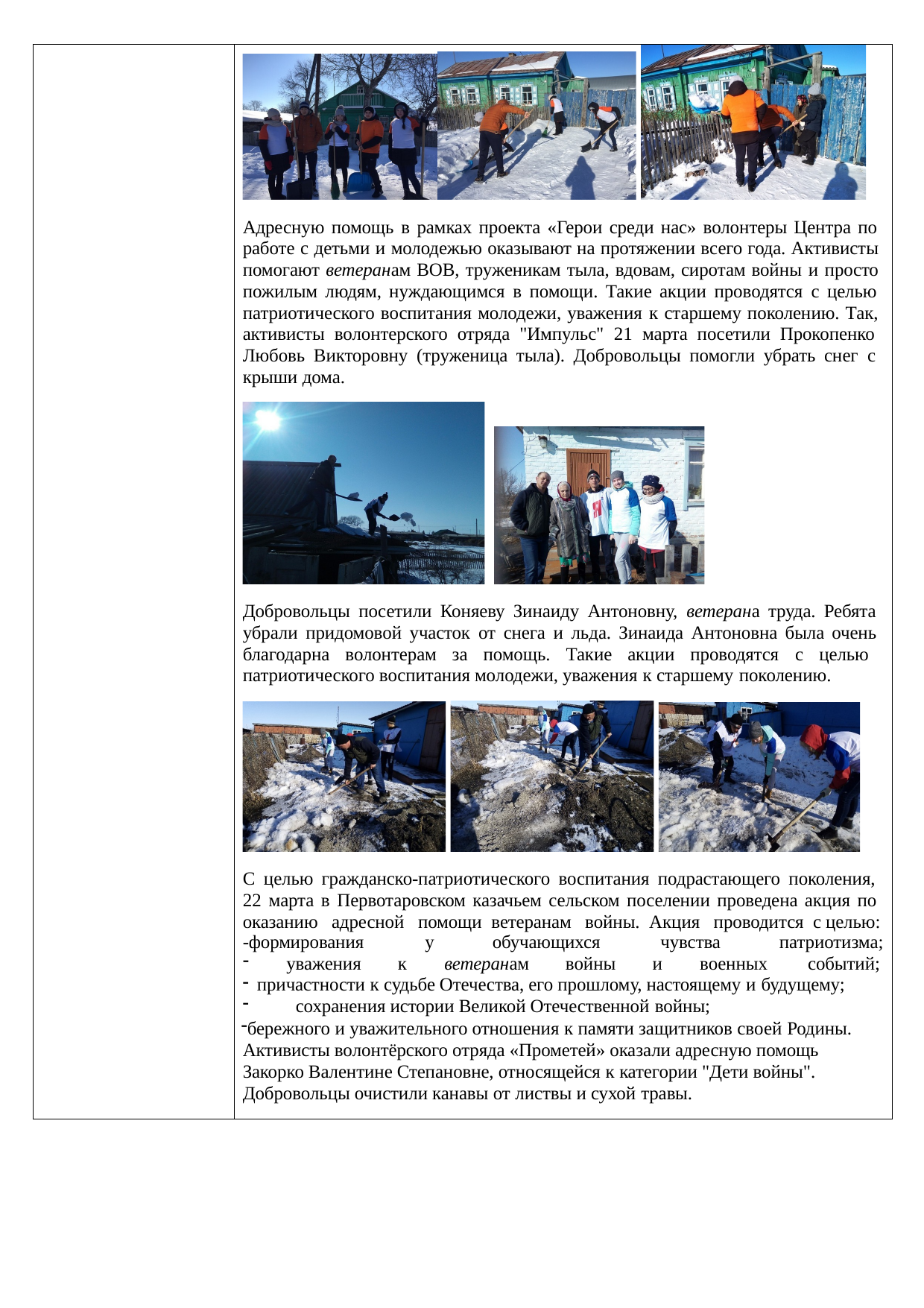

Адресную помощь в рамках проекта «Герои среди нас» волонтеры Центра по  работе с детьми и молодежью оказывают на протяжении всего года. Активисты  помогают ветеранам ВОВ, труженикам тыла, вдовам, сиротам войны и просто  пожилым людям, нуждающимся в помощи. Такие акции проводятся с целью  патриотического воспитания молодежи, уважения к старшему поколению. Так,  активисты волонтерского отряда "Импульс" 21 марта посетили Прокопенко  Любовь Викторовну (труженица тыла). Добровольцы помогли убрать снег с  крыши дома.

Добровольцы посетили Коняеву Зинаиду Антоновну, ветерана труда. Ребята  убрали придомовой участок от снега и льда. Зинаида Антоновна была очень  благодарна волонтерам за помощь. Такие акции проводятся с целью  патриотического воспитания молодежи, уважения к старшему поколению.

С целью гражданско-патриотического воспитания подрастающего поколения,  22 марта в Первотаровском казачьем сельском поселении проведена акция по  оказанию   адресной   помощи ветеранам   войны. Акция   проводится с целью:
-формирования	у	обучающихся	чувства	патриотизма;
уважения        к        ветеранам        войны        и        военных        событий;
причастности к судьбе Отечества, его прошлому, настоящему и будущему;
сохранения истории Великой Отечественной войны;
бережного и уважительного отношения к памяти защитников своей Родины.  Активисты волонтёрского отряда «Прометей» оказали адресную помощь  Закорко Валентине Степановне, относящейся к категории "Дети войны".  Добровольцы очистили канавы от листвы и сухой травы.